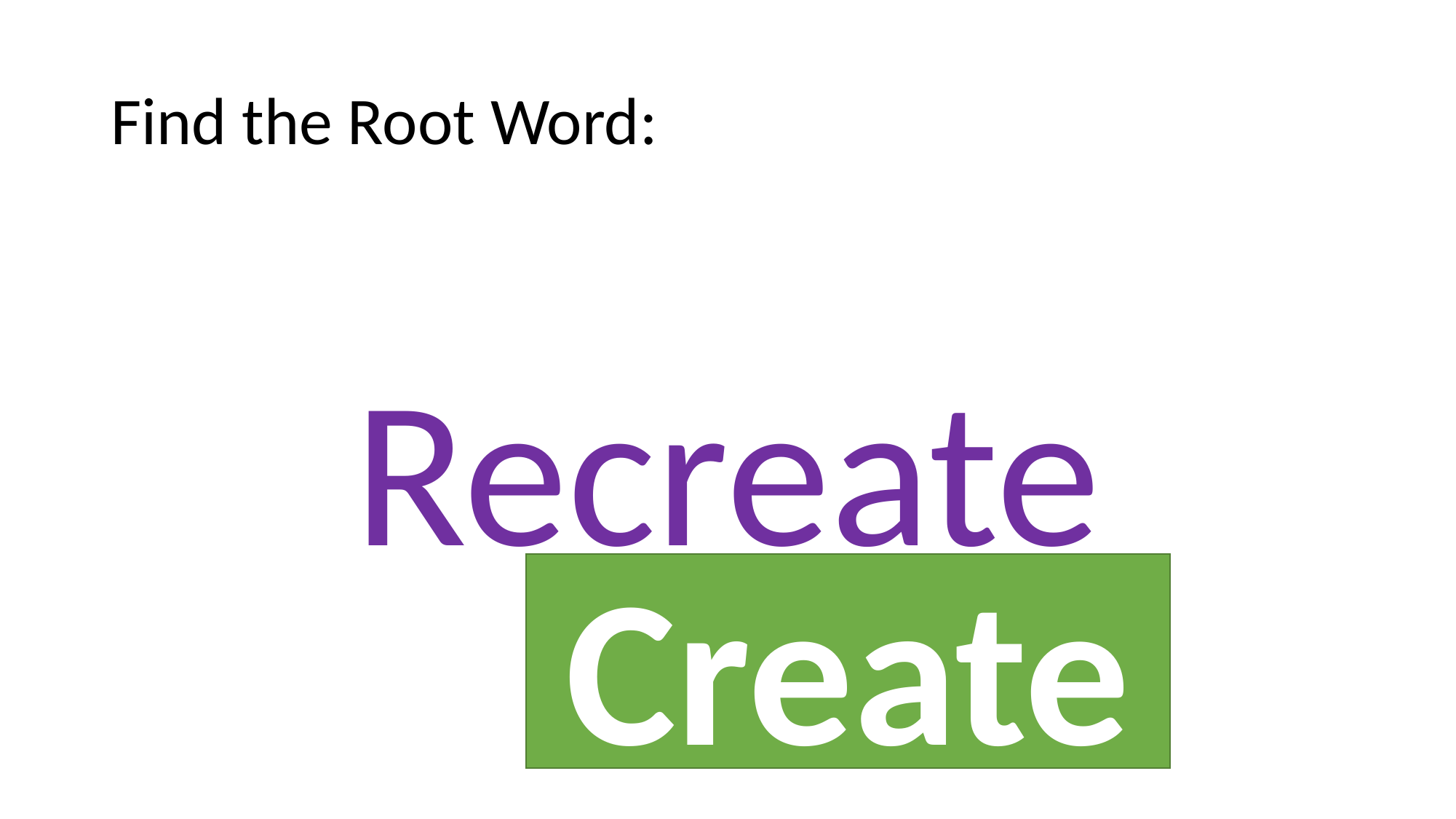

# Find the Root Word:
Recreate
Create